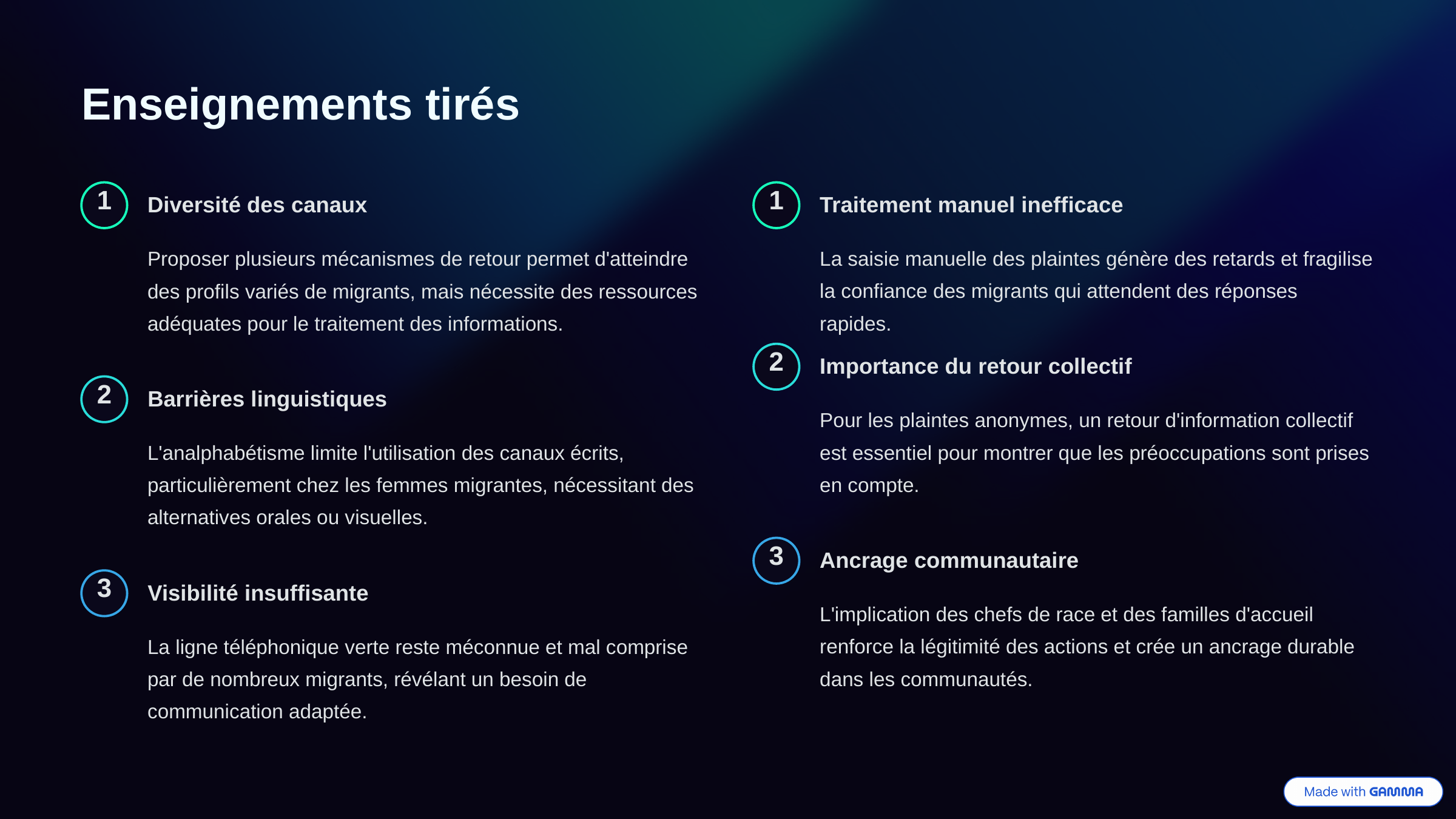

Enseignements tirés

1
1
Diversité des canaux
Traitement manuel inefficace
Proposer plusieurs mécanismes de retour permet d'atteindre des profils variés de migrants, mais nécessite des ressources adéquates pour le traitement des informations.
La saisie manuelle des plaintes génère des retards et fragilise la confiance des migrants qui attendent des réponses rapides.

2
Importance du retour collectif

2
Barrières linguistiques
Pour les plaintes anonymes, un retour d'information collectif est essentiel pour montrer que les préoccupations sont prises en compte.
L'analphabétisme limite l'utilisation des canaux écrits, particulièrement chez les femmes migrantes, nécessitant des alternatives orales ou visuelles.

3
Ancrage communautaire

3
Visibilité insuffisante
L'implication des chefs de race et des familles d'accueil renforce la légitimité des actions et crée un ancrage durable dans les communautés.
La ligne téléphonique verte reste méconnue et mal comprise par de nombreux migrants, révélant un besoin de communication adaptée.